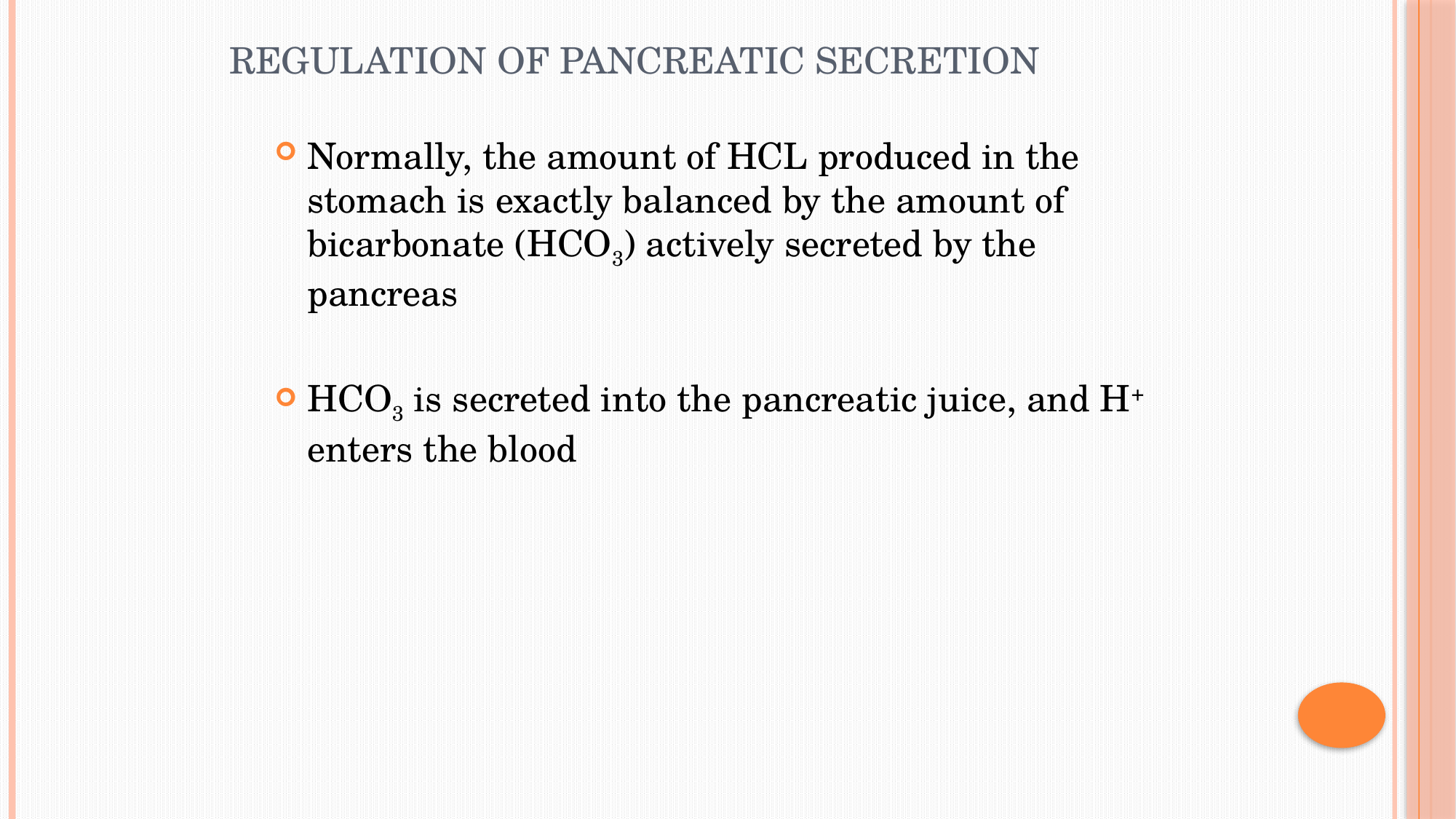

# Regulation of Pancreatic Secretion
Normally, the amount of HCL produced in the stomach is exactly balanced by the amount of bicarbonate (HCO3) actively secreted by the pancreas

HCO3 is secreted into the pancreatic juice, and H+ enters the blood